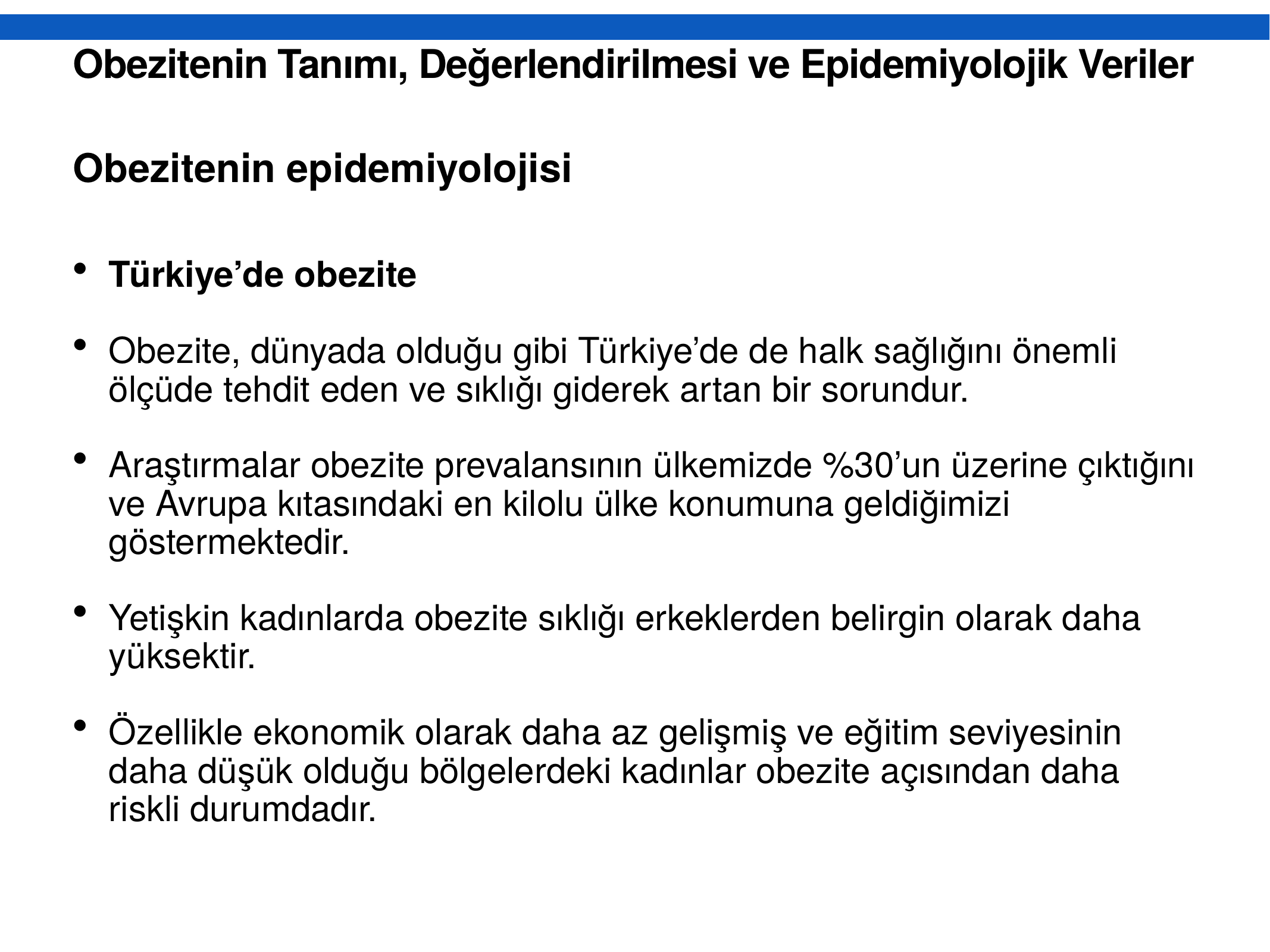

# Obezitenin Tanımı, Değerlendirilmesi ve Epidemiyolojik Veriler
Obezitenin epidemiyolojisi
Türkiye’de obezite
Obezite, dünyada olduğu gibi Türkiye’de de halk sağlığını önemli ölçüde tehdit eden ve sıklığı giderek artan bir sorundur.
Araştırmalar obezite prevalansının ülkemizde %30’un üzerine çıktığını ve Avrupa kıtasındaki en kilolu ülke konumuna geldiğimizi göstermektedir.
Yetişkin kadınlarda obezite sıklığı erkeklerden belirgin olarak daha yüksektir.
Özellikle ekonomik olarak daha az gelişmiş ve eğitim seviyesinin daha düşük olduğu bölgelerdeki kadınlar obezite açısından daha riskli durumdadır.